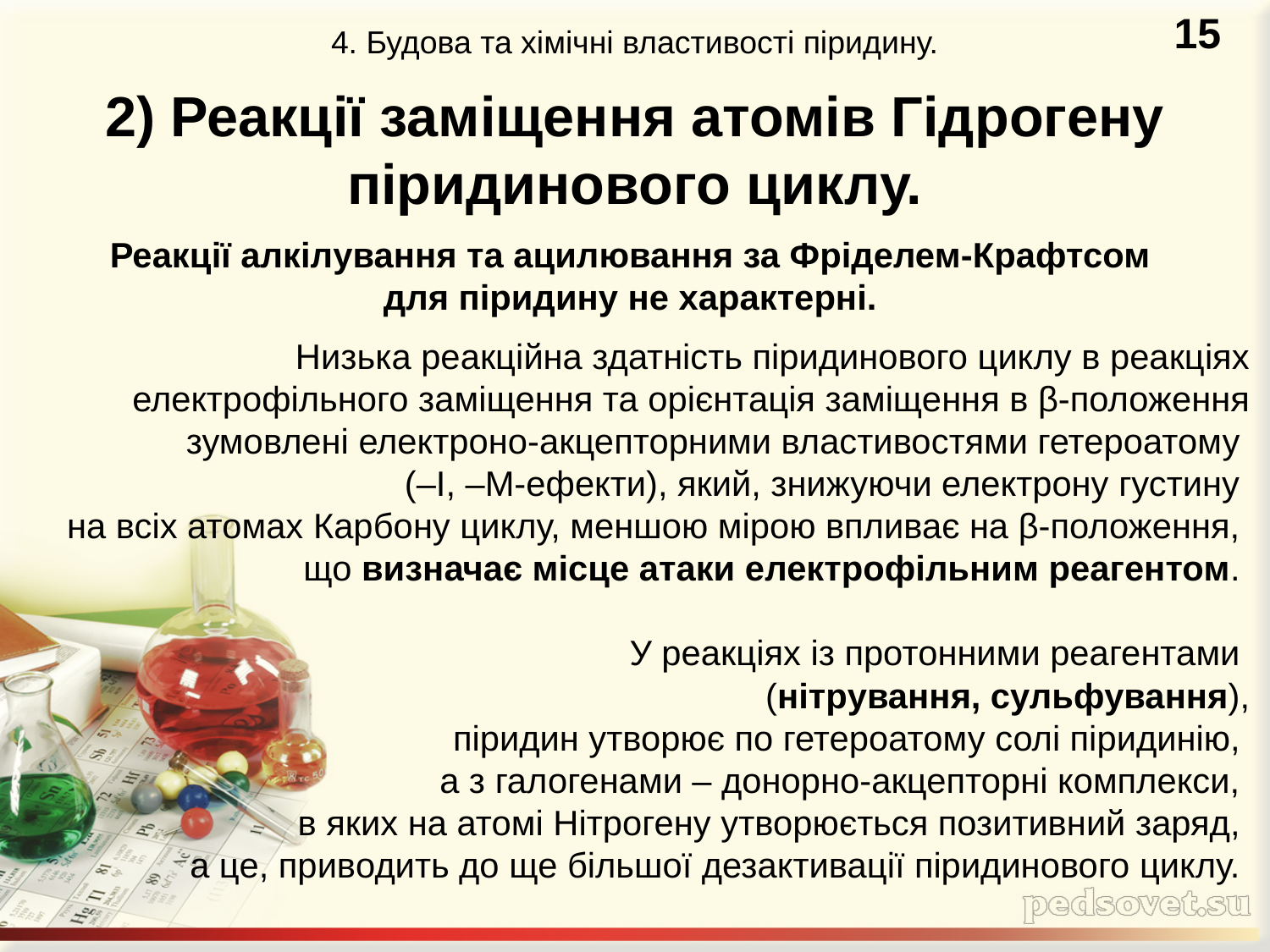

15
# 4. Будова та хімічні властивості піридину.

2) Реакції заміщення атомів Гідрогену піридинового циклу.

Реакції алкілування та ацилювання за Фріделем-Крафтсом
для піридину не характерні.

Низька реакційна здатність піридинового циклу в реакціях електрофільного заміщення та орієнтація заміщення в β-положення зумовлені електроно-акцепторними властивостями гетероатому
(–I, –M-ефекти), який, знижуючи електрону густину
на всіх атомах Карбону циклу, меншою мірою впливає на β-положення,
що визначає місце атаки електрофільним реагентом.

У реакціях із протонними реагентами
(нітрування, сульфування),
 піридин утворює по гетероатому солі піридинію,
а з галогенами – донорно-акцепторні комплекси,
в яких на атомі Нітрогену утворюється позитивний заряд,
а це, приводить до ще більшої дезактивації піридинового циклу.